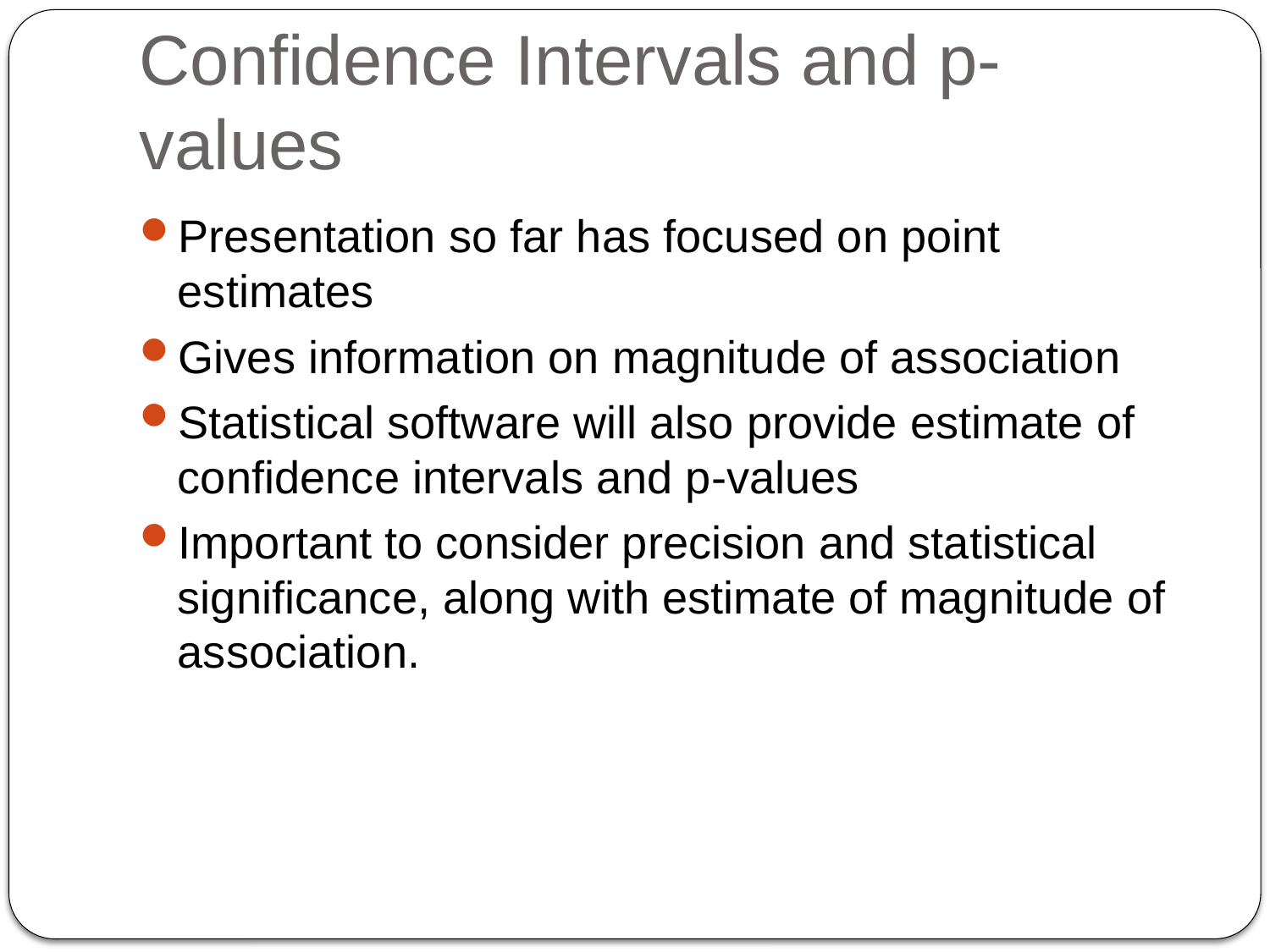

# Confidence Intervals and p-values
Presentation so far has focused on point estimates
Gives information on magnitude of association
Statistical software will also provide estimate of confidence intervals and p-values
Important to consider precision and statistical significance, along with estimate of magnitude of association.